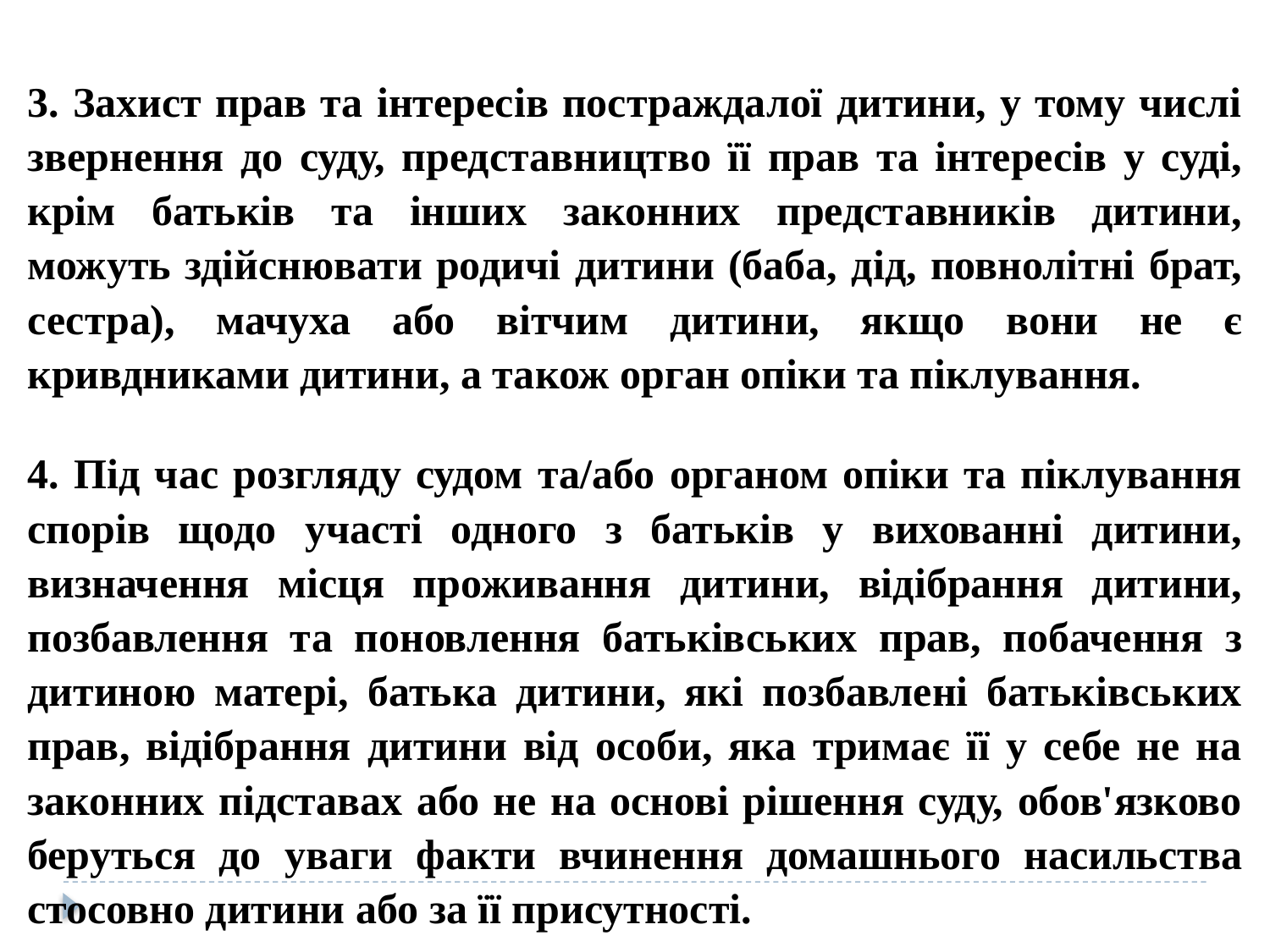

3. Захист прав та інтересів постраждалої дитини, у тому числі звернення до суду, представництво її прав та інтересів у суді, крім батьків та інших законних представників дитини, можуть здійснювати родичі дитини (баба, дід, повнолітні брат, сестра), мачуха або вітчим дитини, якщо вони не є кривдниками дитини, а також орган опіки та піклування.

4. Під час розгляду судом та/або органом опіки та піклування спорів щодо участі одного з батьків у вихованні дитини, визначення місця проживання дитини, відібрання дитини, позбавлення та поновлення батьківських прав, побачення з дитиною матері, батька дитини, які позбавлені батьківських прав, відібрання дитини від особи, яка тримає її у себе не на законних підставах або не на основі рішення суду, обов'язково беруться до уваги факти вчинення домашнього насильства стосовно дитини або за її присутності.